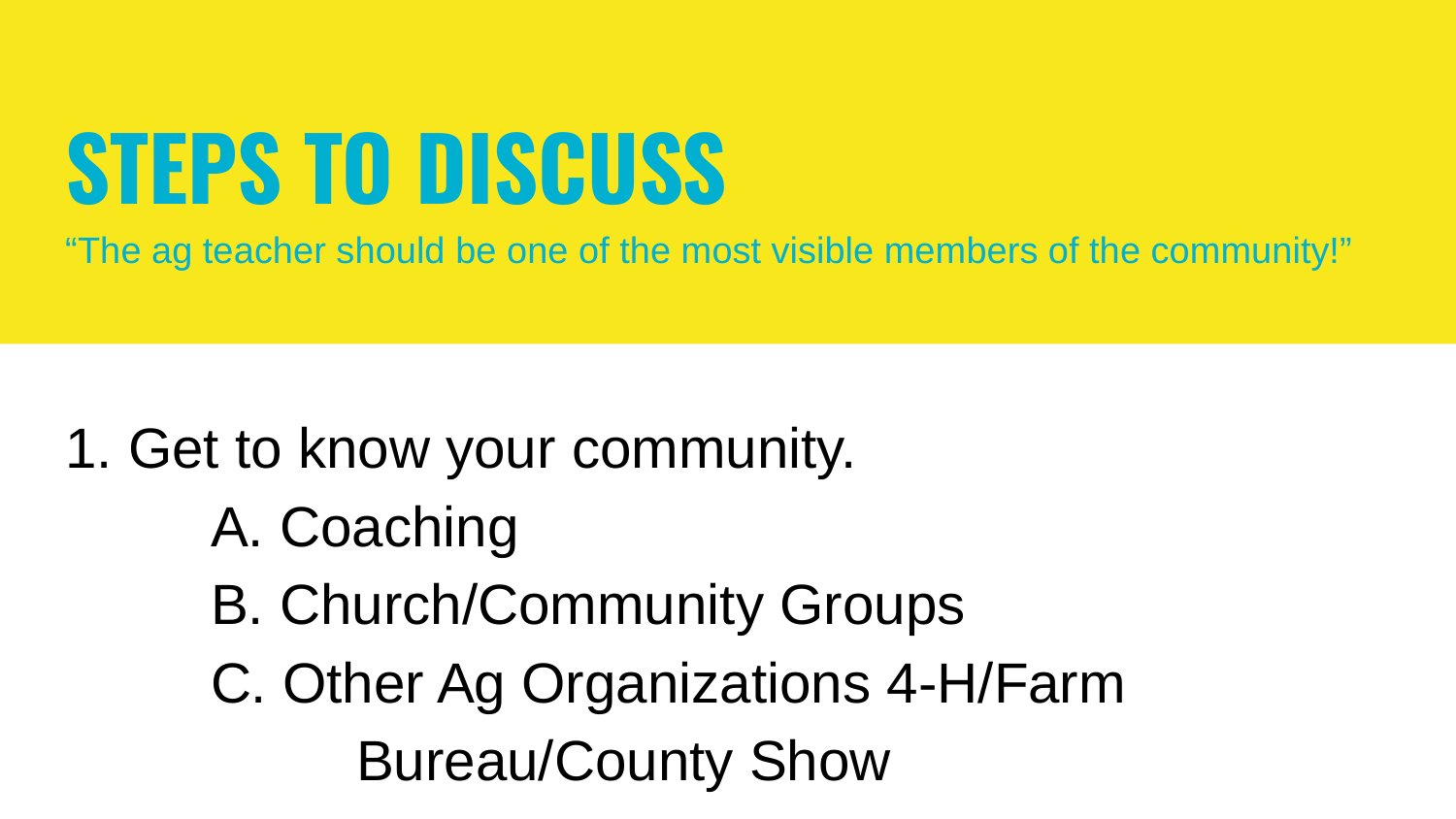

# STEPS TO DISCUSS
“The ag teacher should be one of the most visible members of the community!”
1. Get to know your community.
	A. Coaching
	B. Church/Community Groups
	C. Other Ag Organizations 4-H/Farm
		Bureau/County Show